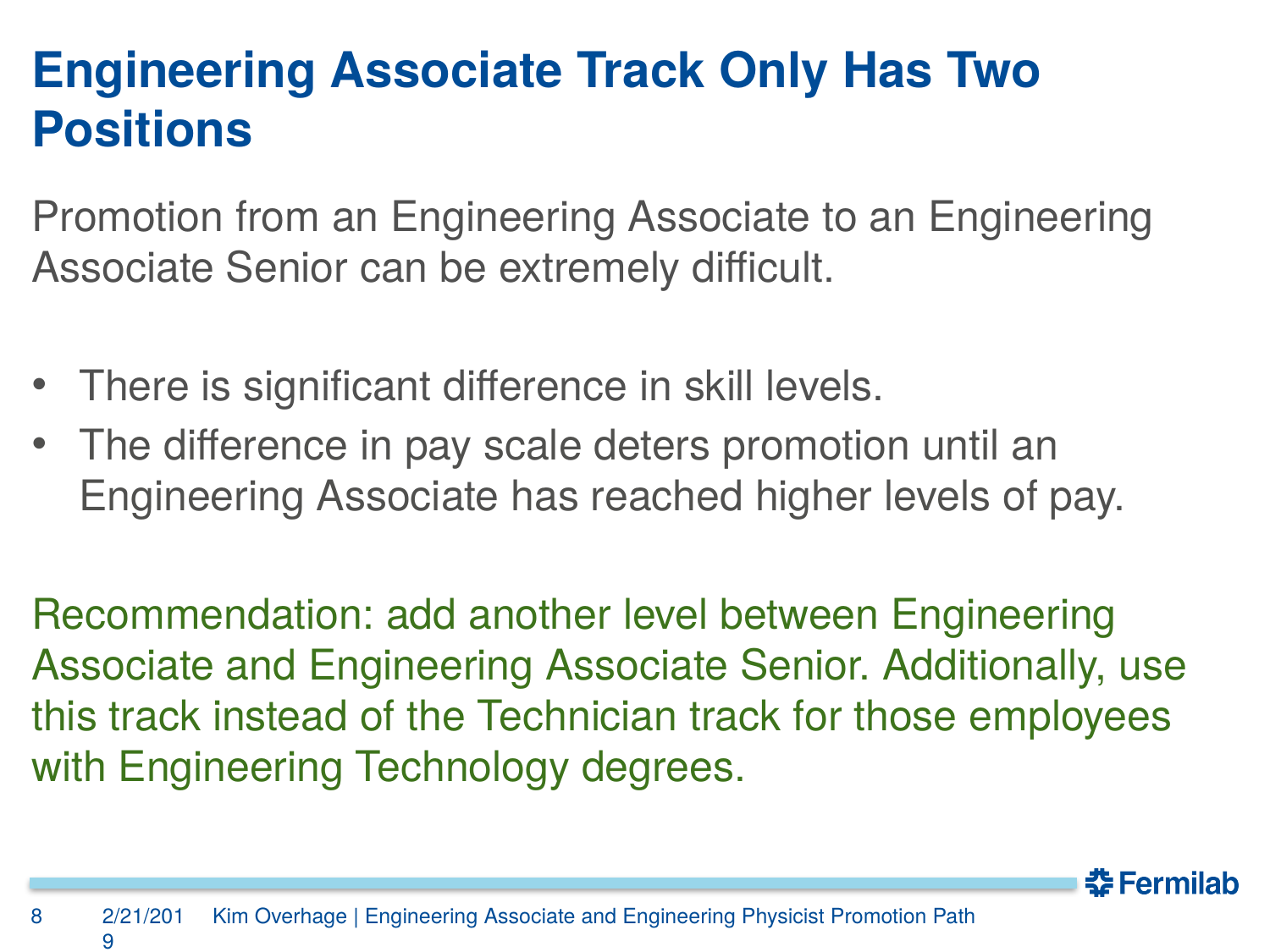

# Engineering Associate Track Only Has Two Positions
Promotion from an Engineering Associate to an Engineering Associate Senior can be extremely difficult.

There is significant difference in skill levels.
The difference in pay scale deters promotion until an Engineering Associate has reached higher levels of pay.

Recommendation: add another level between Engineering Associate and Engineering Associate Senior. Additionally, use this track instead of the Technician track for those employees with Engineering Technology degrees.

8
2/21/2019
Kim Overhage | Engineering Associate and Engineering Physicist Promotion Path